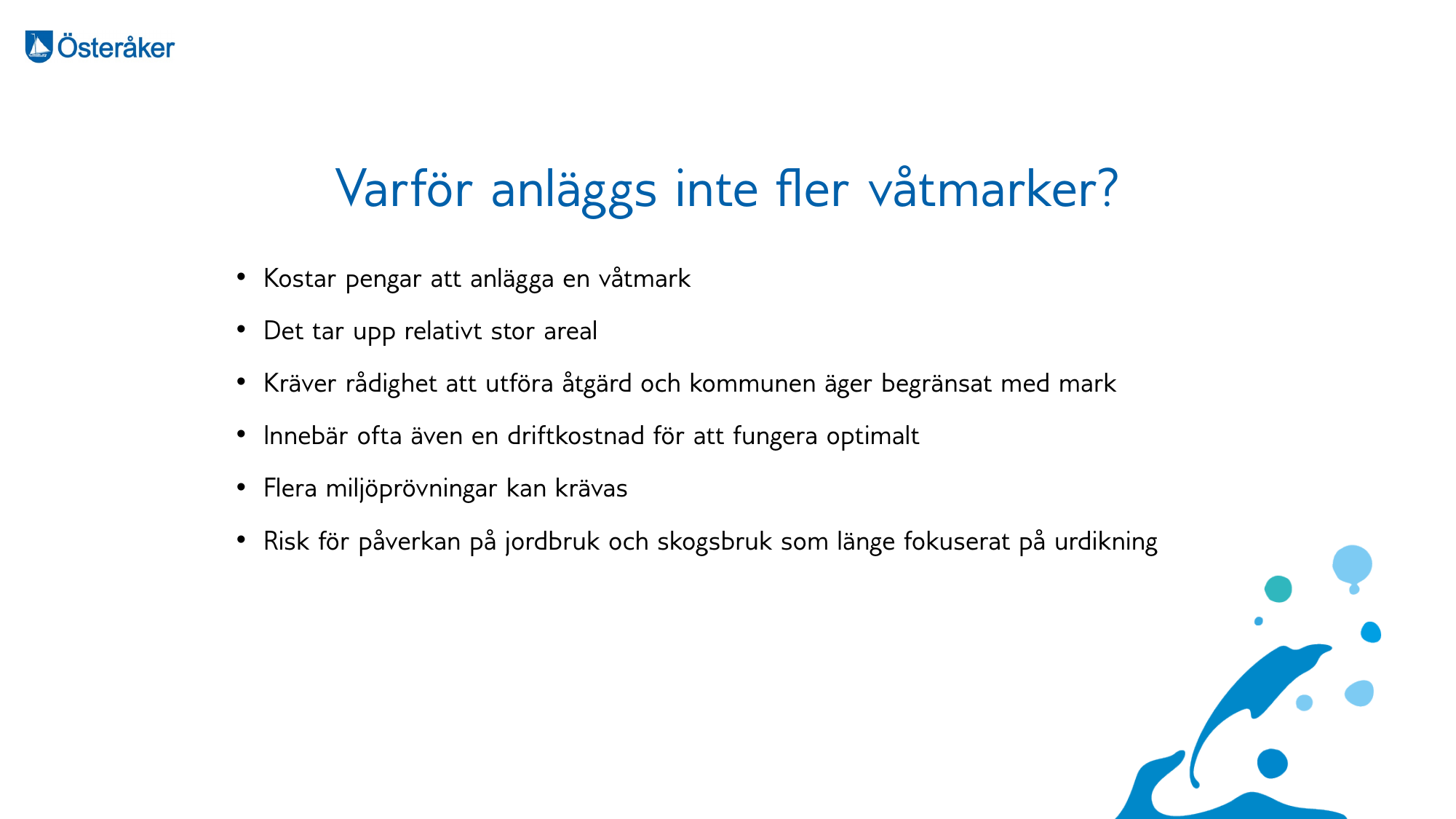

# Varför anläggs inte fler våtmarker?
Kostar pengar att anlägga en våtmark
Det tar upp relativt stor areal
Kräver rådighet att utföra åtgärd och kommunen äger begränsat med mark
Innebär ofta även en driftkostnad för att fungera optimalt
Flera miljöprövningar kan krävas
Risk för påverkan på jordbruk och skogsbruk som länge fokuserat på urdikning